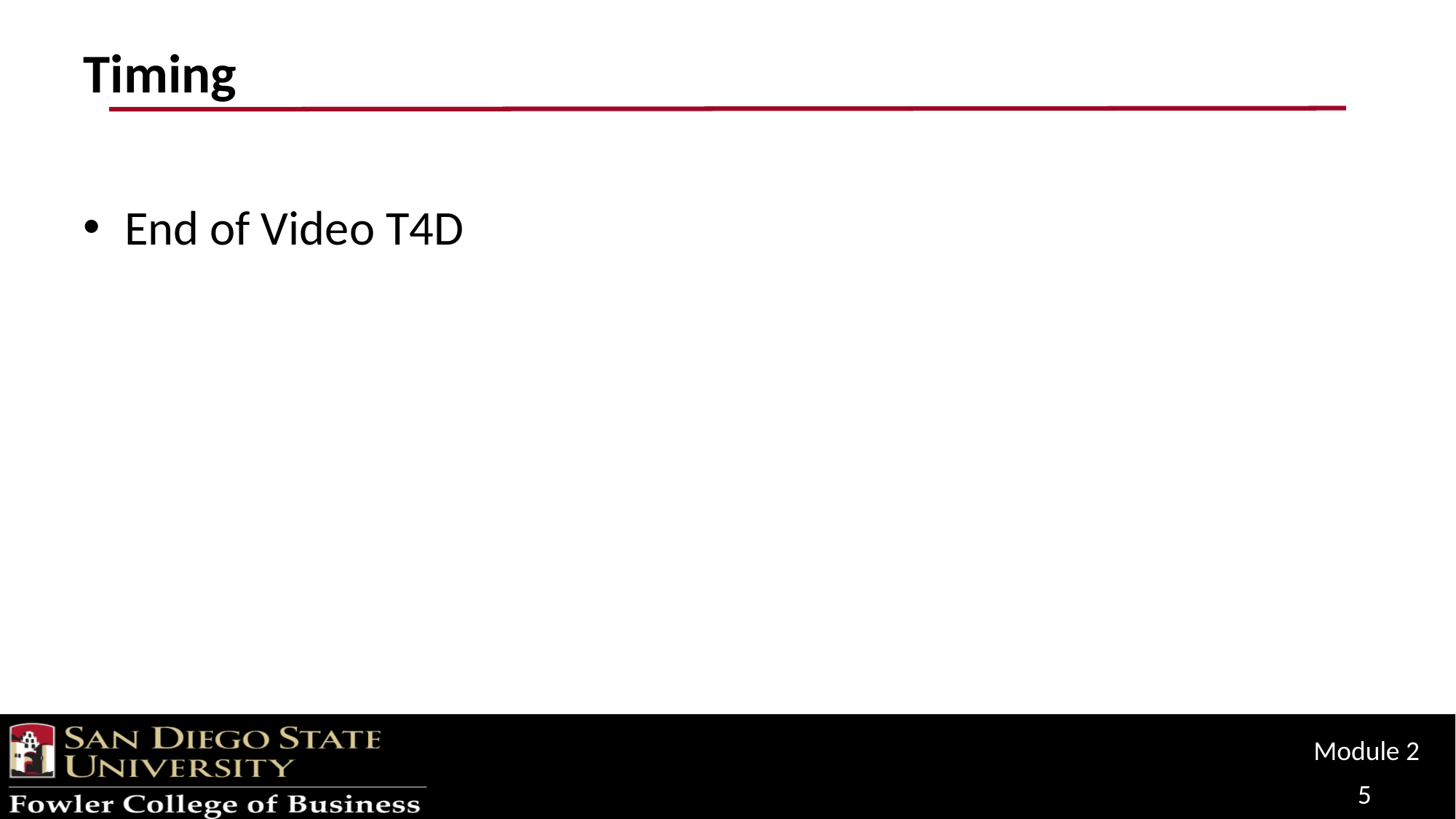

# Timing
End of Video T4D
Module 2
5